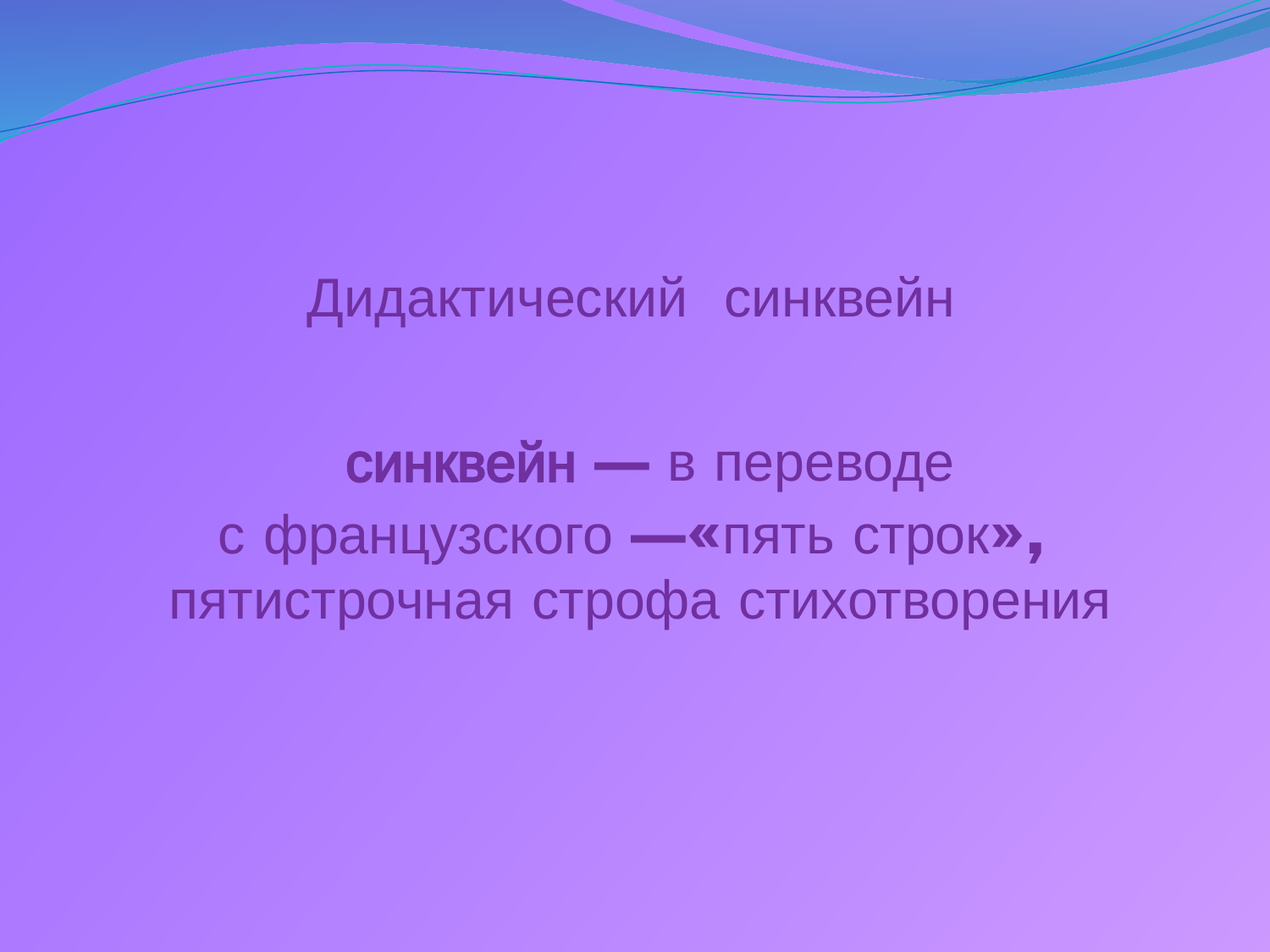

# Дидактический  синквейн синквейн — в переводе с французского —«пять строк»,   пятистрочная строфа стихотворения